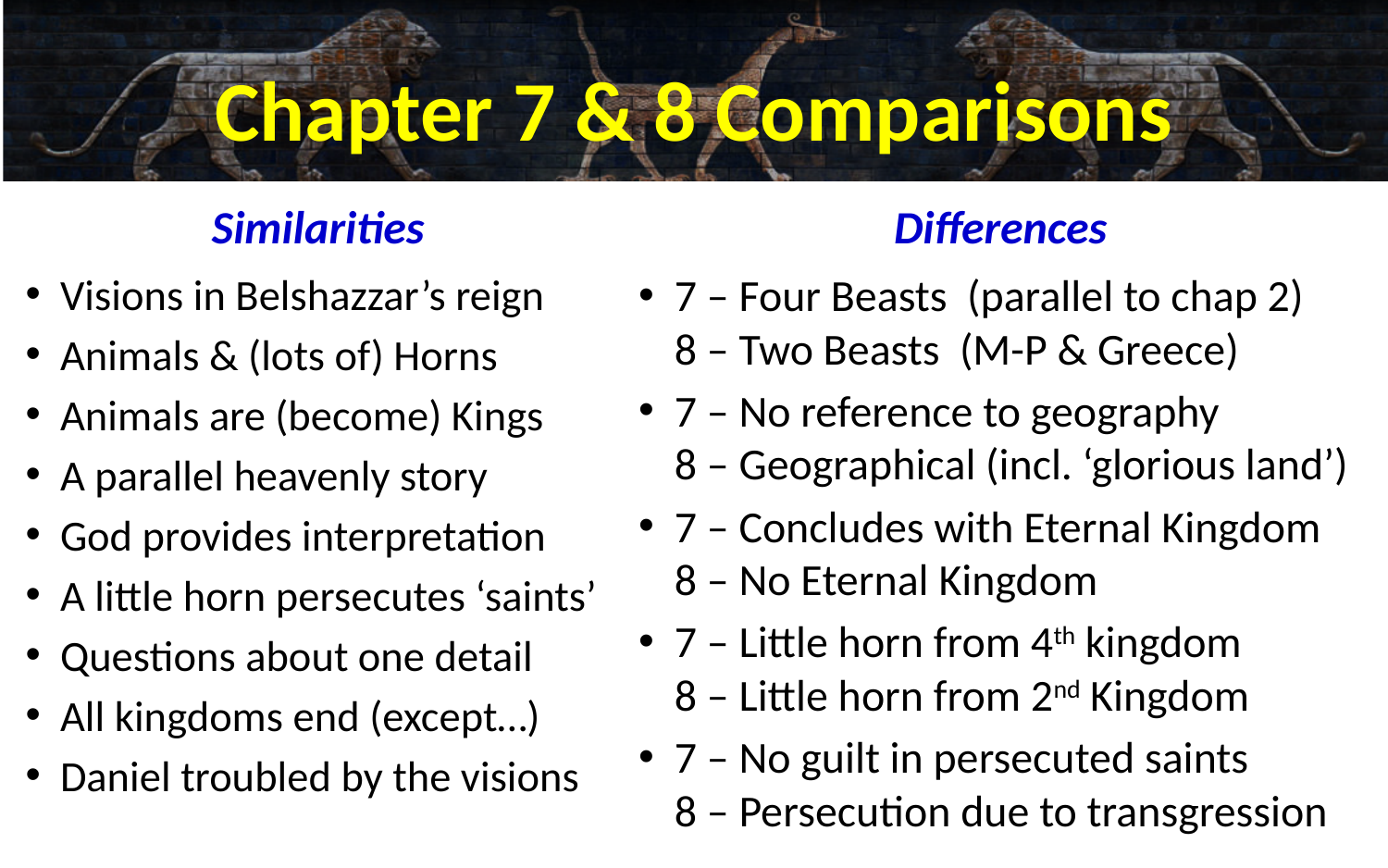

# Chapter 7 & 8 Comparisons
Similarities
Differences
Visions in Belshazzar’s reign
Animals & (lots of) Horns
Animals are (become) Kings
A parallel heavenly story
God provides interpretation
A little horn persecutes ‘saints’
Questions about one detail
All kingdoms end (except…)
Daniel troubled by the visions
7 – Four Beasts  (parallel to chap 2)
8 – Two Beasts  (M-P & Greece)
7 – No reference to geography
8 – Geographical (incl. ‘glorious land’)
7 – Concludes with Eternal Kingdom
8 – No Eternal Kingdom
7 – Little horn from 4th kingdom
8 – Little horn from 2nd Kingdom
7 – No guilt in persecuted saints
8 – Persecution due to transgression